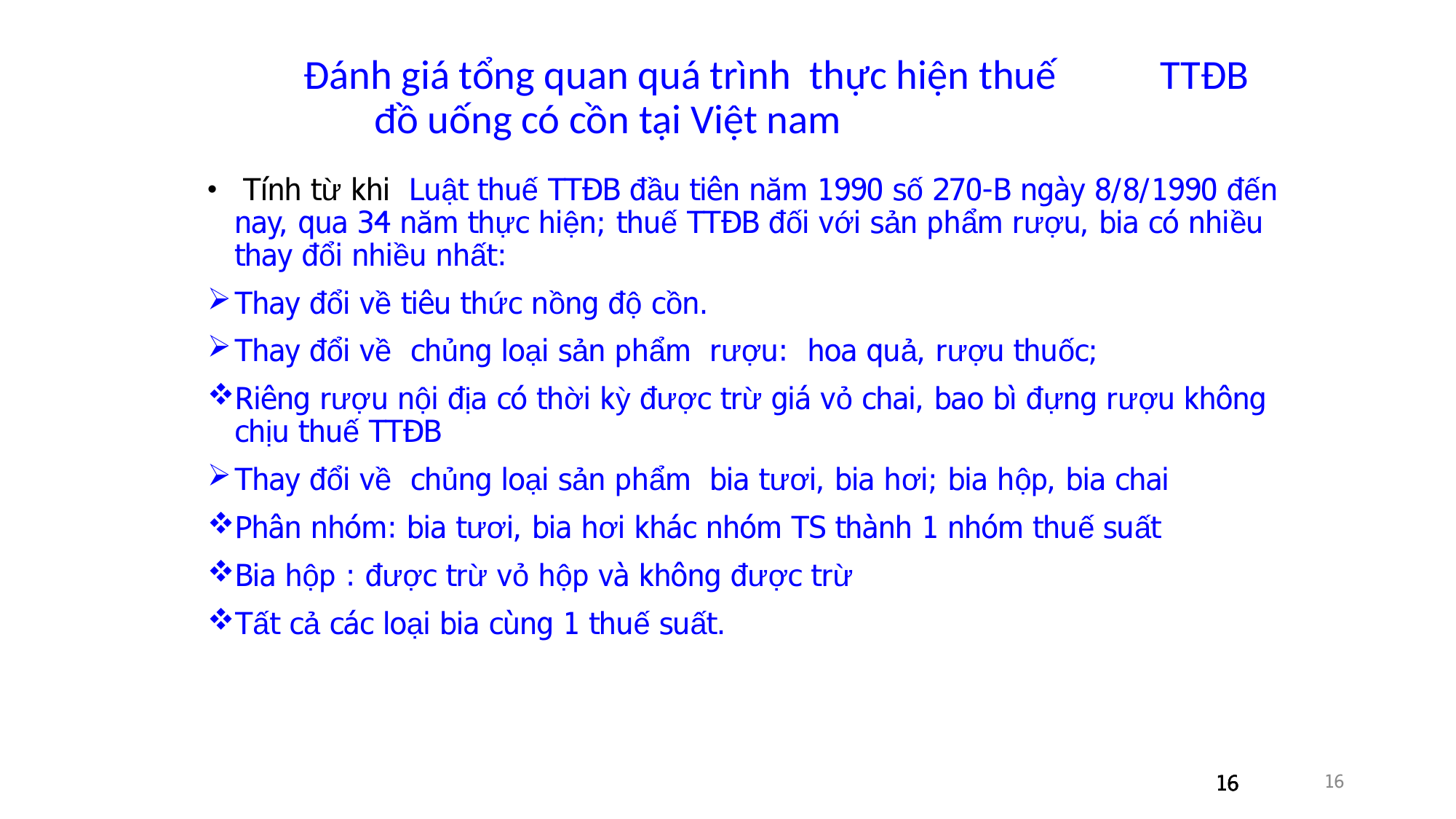

Đánh giá tổng quan quá trình  thực hiện thuế 	TTĐB
                  đồ uống có cồn tại Việt nam
 Tính từ khi  Luật thuế TTĐB đầu tiên năm 1990 số 270-B ngày 8/8/1990 đến nay, qua 34 năm thực hiện; thuế TTĐB đối với sản phẩm rượu, bia có nhiều thay đổi nhiều nhất:
Thay đổi về tiêu thức nồng độ cồn.
Thay đổi về  chủng loại sản phẩm  rượu:  hoa quả, rượu thuốc;
Riêng rượu nội địa có thời kỳ được trừ giá vỏ chai, bao bì đựng rượu không chịu thuế TTĐB
Thay đổi về  chủng loại sản phẩm  bia tươi, bia hơi; bia hộp, bia chai
Phân nhóm: bia tươi, bia hơi khác nhóm TS thành 1 nhóm thuế suất
Bia hộp : được trừ vỏ hộp và không được trừ
Tất cả các loại bia cùng 1 thuế suất.

16
16
16
16